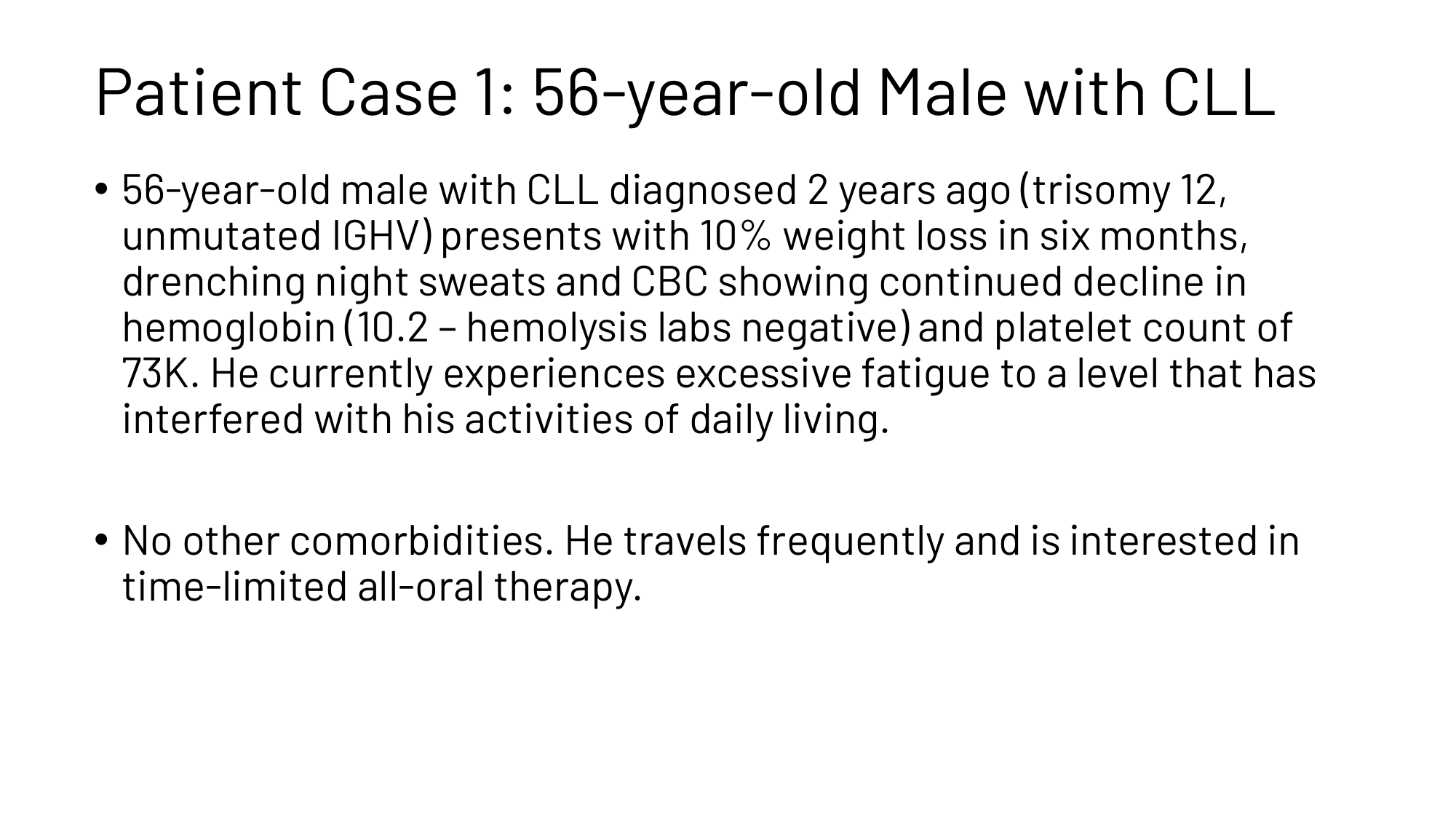

# Patient Case 1: 56-year-old Male with CLL
56-year-old male with CLL diagnosed 2 years ago (trisomy 12, unmutated IGHV) presents with 10% weight loss in six months, drenching night sweats and CBC showing continued decline in hemoglobin (10.2 – hemolysis labs negative) and platelet count of 73K. He currently experiences excessive fatigue to a level that has interfered with his activities of daily living.

No other comorbidities. He travels frequently and is interested in time-limited all-oral therapy.